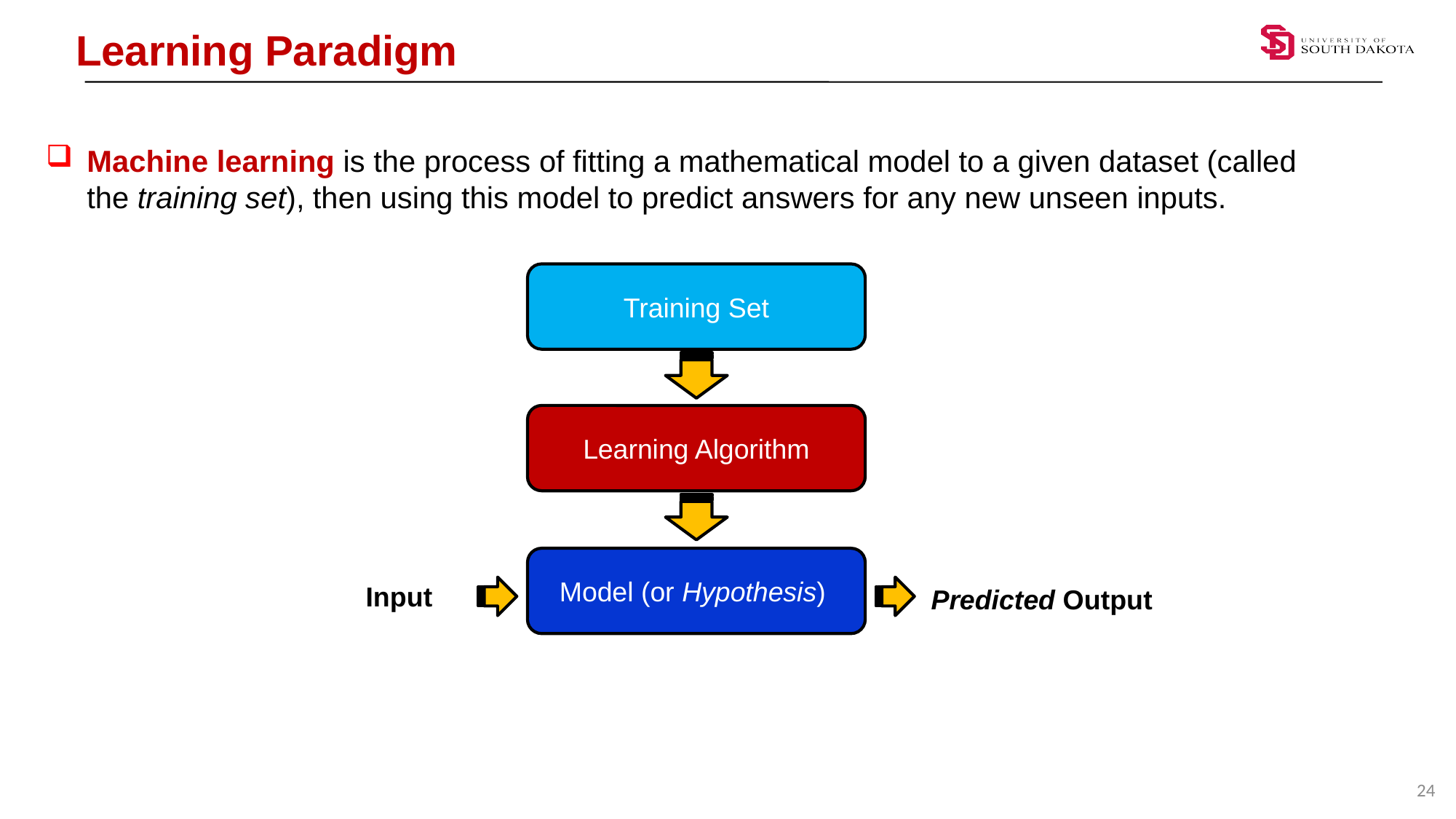

# Learning Paradigm
Machine learning is the process of fitting a mathematical model to a given dataset (called the training set), then using this model to predict answers for any new unseen inputs.

Training Set

Learning Algorithm

Model (or Hypothesis)
Input

Predicted Output
24